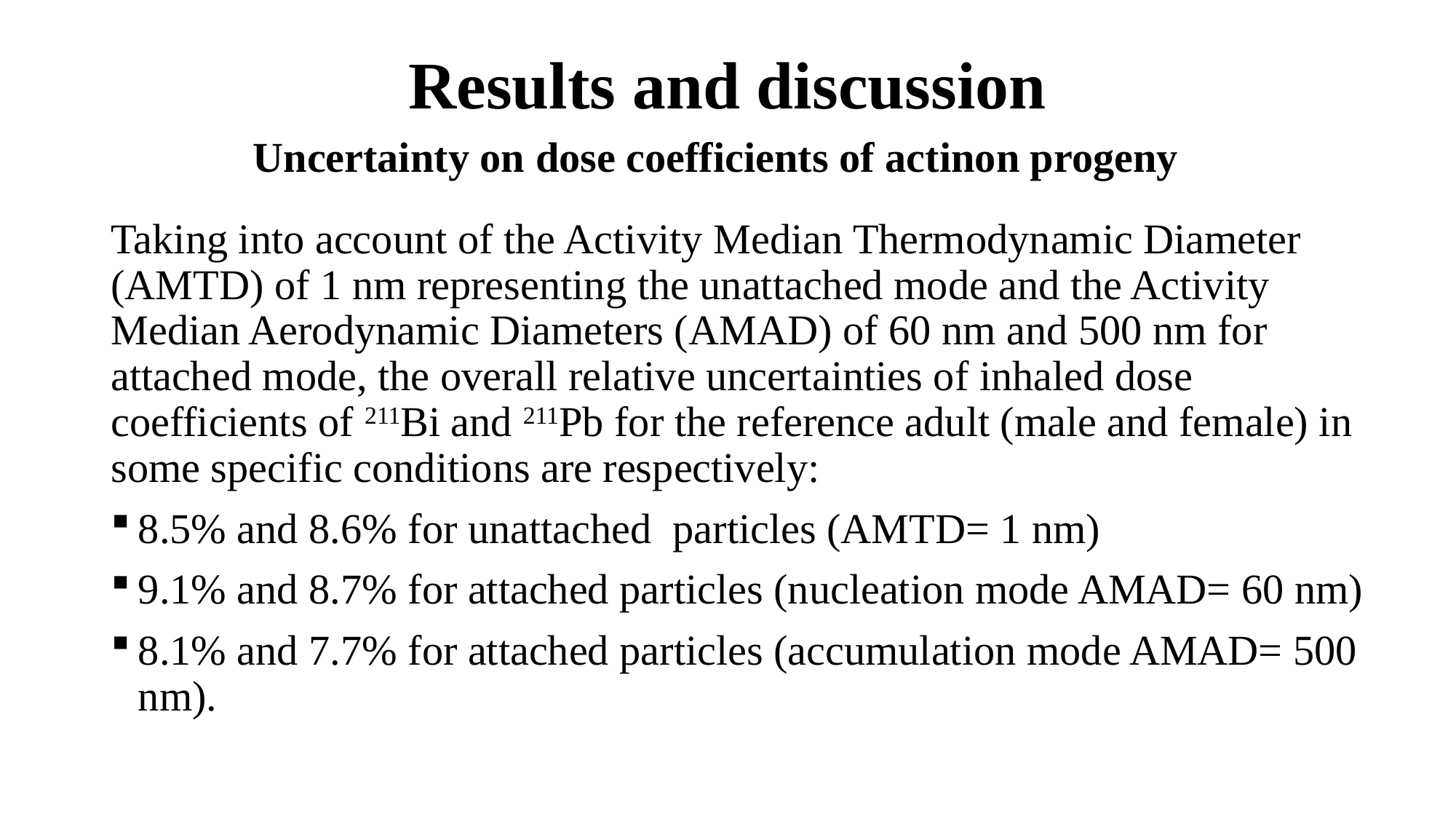

# Results and discussion
Uncertainty on dose coefficients of actinon progeny
Taking into account of the Activity Median Thermodynamic Diameter (AMTD) of 1 nm representing the unattached mode and the Activity Median Aerodynamic Diameters (AMAD) of 60 nm and 500 nm for attached mode, the overall relative uncertainties of inhaled dose coefficients of 211Bi and 211Pb for the reference adult (male and female) in some specific conditions are respectively:
8.5% and 8.6% for unattached  particles (AMTD= 1 nm)
9.1% and 8.7% for attached particles (nucleation mode AMAD= 60 nm)
8.1% and 7.7% for attached particles (accumulation mode AMAD= 500 nm).